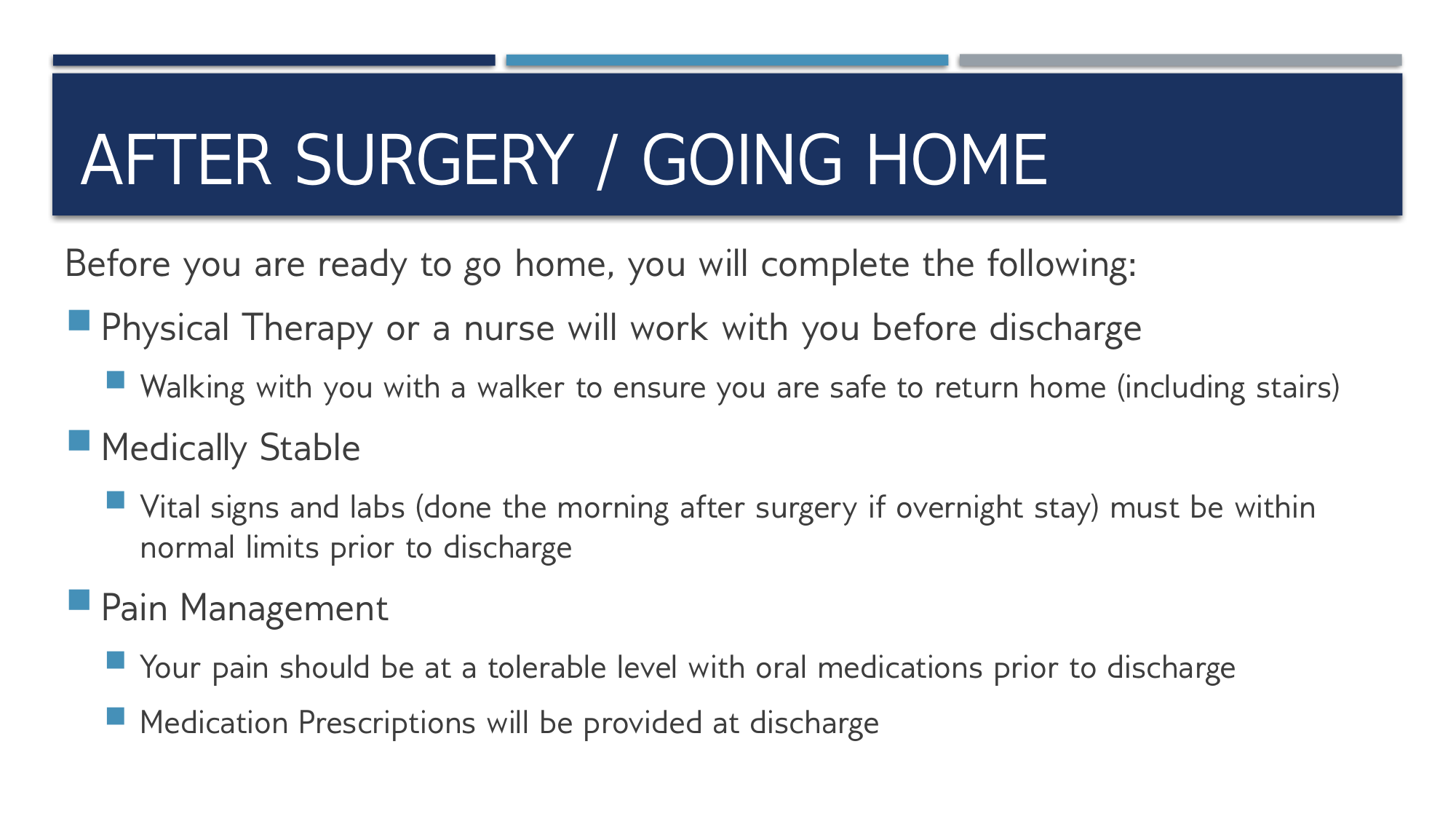

# After Surgery / Going home
Before you are ready to go home, you will complete the following:
Physical Therapy or a nurse will work with you before discharge
Walking with you with a walker to ensure you are safe to return home (including stairs)
Medically Stable
Vital signs and labs (done the morning after surgery if overnight stay) must be within normal limits prior to discharge
Pain Management
Your pain should be at a tolerable level with oral medications prior to discharge
Medication Prescriptions will be provided at discharge